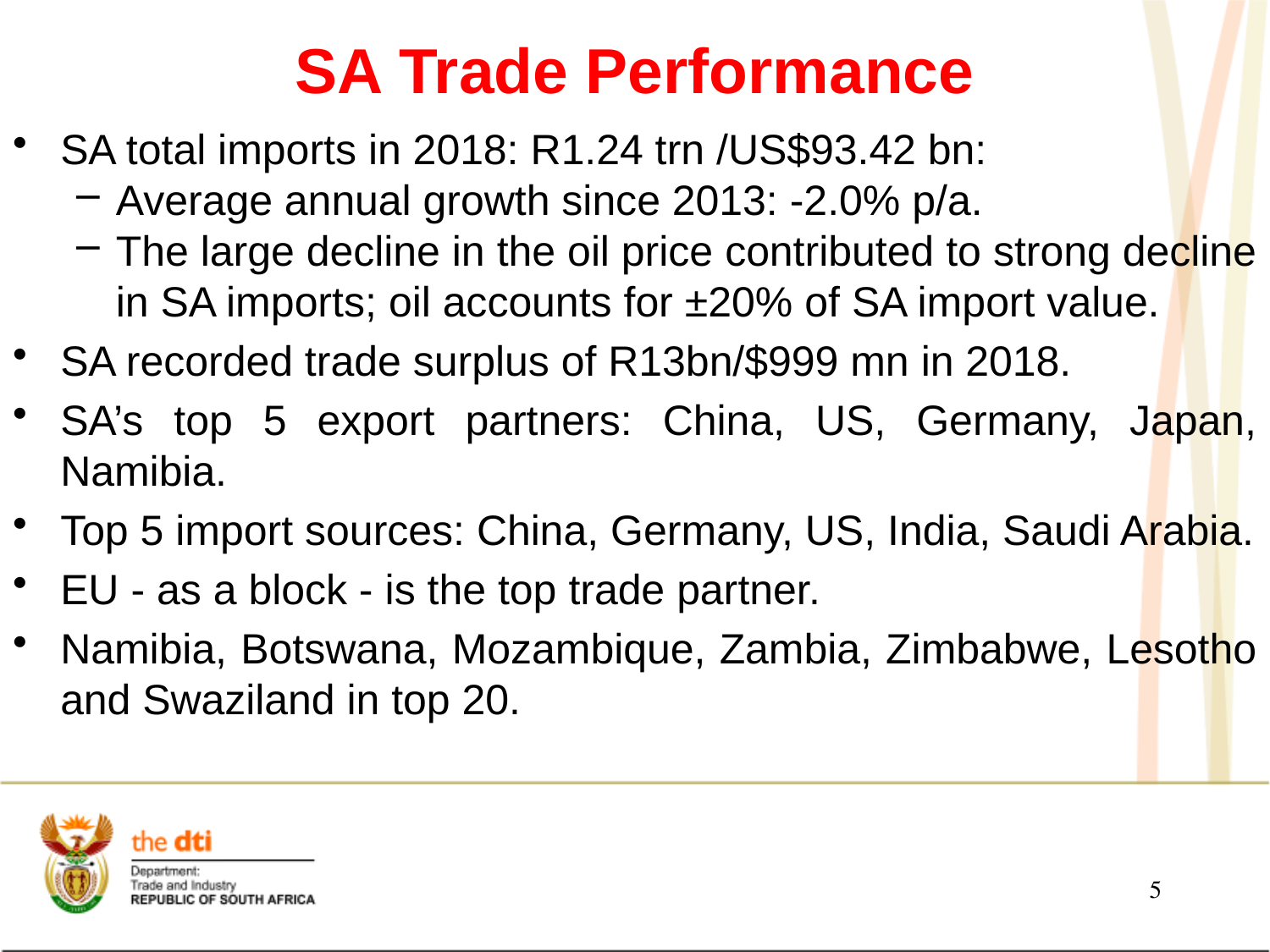

# SA Trade Performance
SA total imports in 2018: R1.24 trn /US$93.42 bn:
Average annual growth since 2013: -2.0% p/a.
The large decline in the oil price contributed to strong decline in SA imports; oil accounts for ±20% of SA import value.
SA recorded trade surplus of R13bn/$999 mn in 2018.
SA’s top 5 export partners: China, US, Germany, Japan, Namibia.
Top 5 import sources: China, Germany, US, India, Saudi Arabia.
EU - as a block - is the top trade partner.
Namibia, Botswana, Mozambique, Zambia, Zimbabwe, Lesotho and Swaziland in top 20.
5